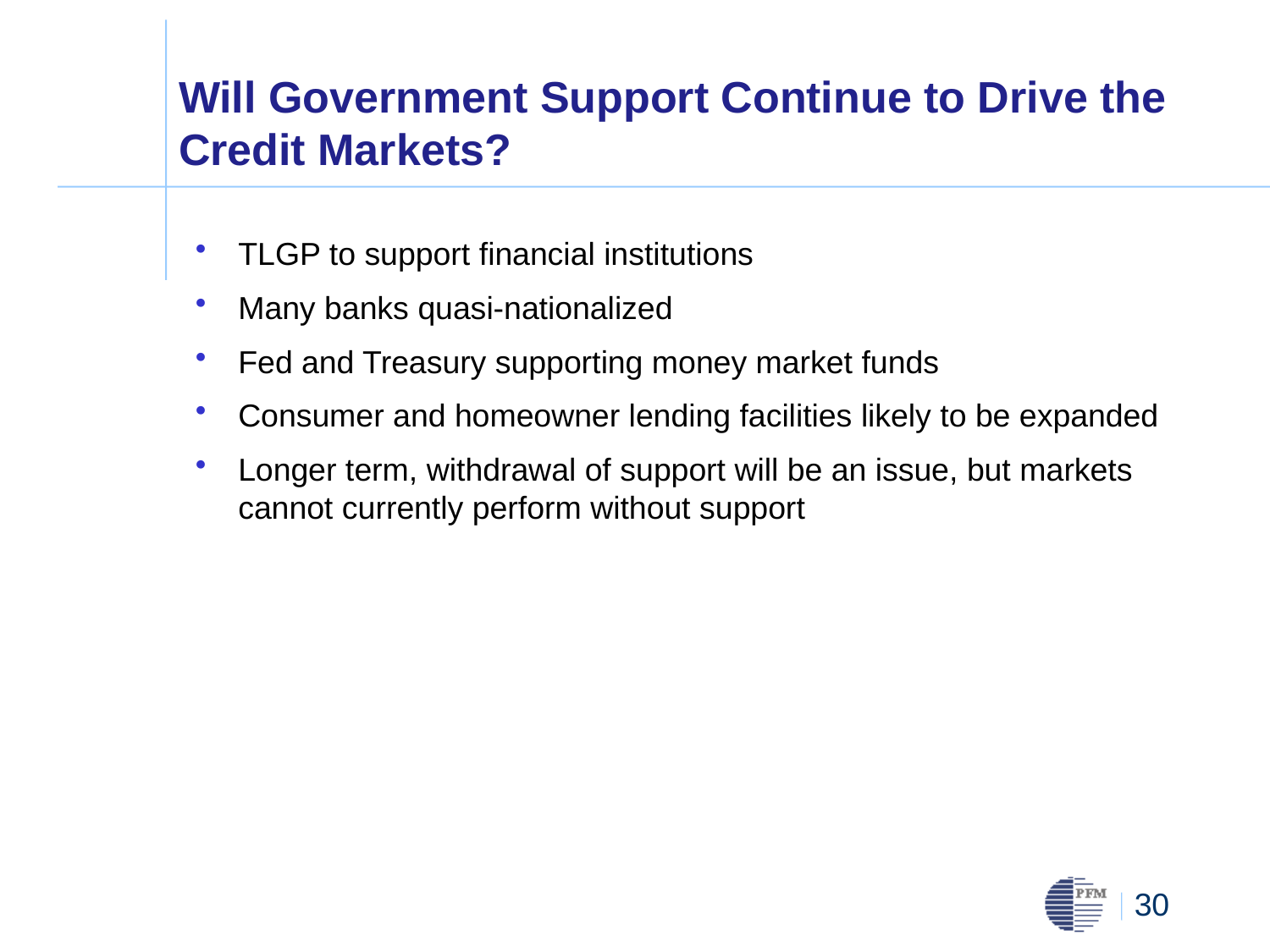

# Will Government Support Continue to Drive the  Credit Markets?
TLGP to support financial institutions
Many banks quasi-nationalized
Fed and Treasury supporting money market funds
Consumer and homeowner lending facilities likely to be expanded
Longer term, withdrawal of support will be an issue, but markets cannot currently perform without support